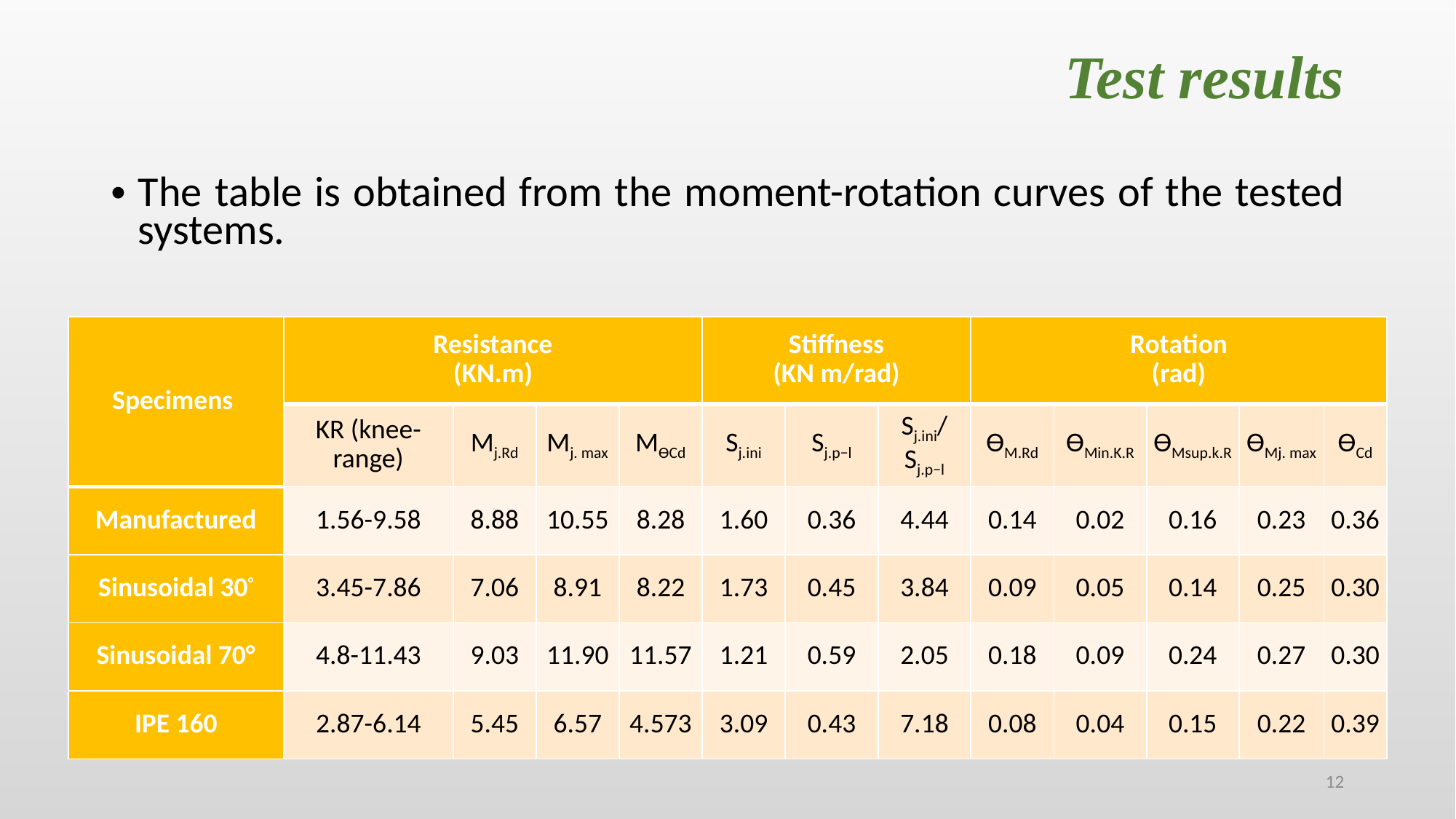

Test results

The table is obtained from the moment-rotation curves of the tested systems.
| Specimens | Resistance (KN.m) |  |  |  | Stiffness (KN m/rad) |  |  | Rotation (rad) |  |  |  |  |
| --- | --- | --- | --- | --- | --- | --- | --- | --- | --- | --- | --- | --- |
|  | KR (knee-range) | Mj.Rd | Mj. max | MӨCd | Sj.ini | Sj.p−l | Sj.ini/Sj.p−l | ӨM.Rd | ӨMin.K.R | ӨMsup.k.R | ӨMj. max | ӨCd |
| Manufactured | 1.56-9.58 | 8.88 | 10.55 | 8.28 | 1.60 | 0.36 | 4.44 | 0.14 | 0.02 | 0.16 | 0.23 | 0.36 |
| Sinusoidal 30° | 3.45-7.86 | 7.06 | 8.91 | 8.22 | 1.73 | 0.45 | 3.84 | 0.09 | 0.05 | 0.14 | 0.25 | 0.30 |
| Sinusoidal 70° | 4.8-11.43 | 9.03 | 11.90 | 11.57 | 1.21 | 0.59 | 2.05 | 0.18 | 0.09 | 0.24 | 0.27 | 0.30 |
| IPE 160 | 2.87-6.14 | 5.45 | 6.57 | 4.573 | 3.09 | 0.43 | 7.18 | 0.08 | 0.04 | 0.15 | 0.22 | 0.39 |
12